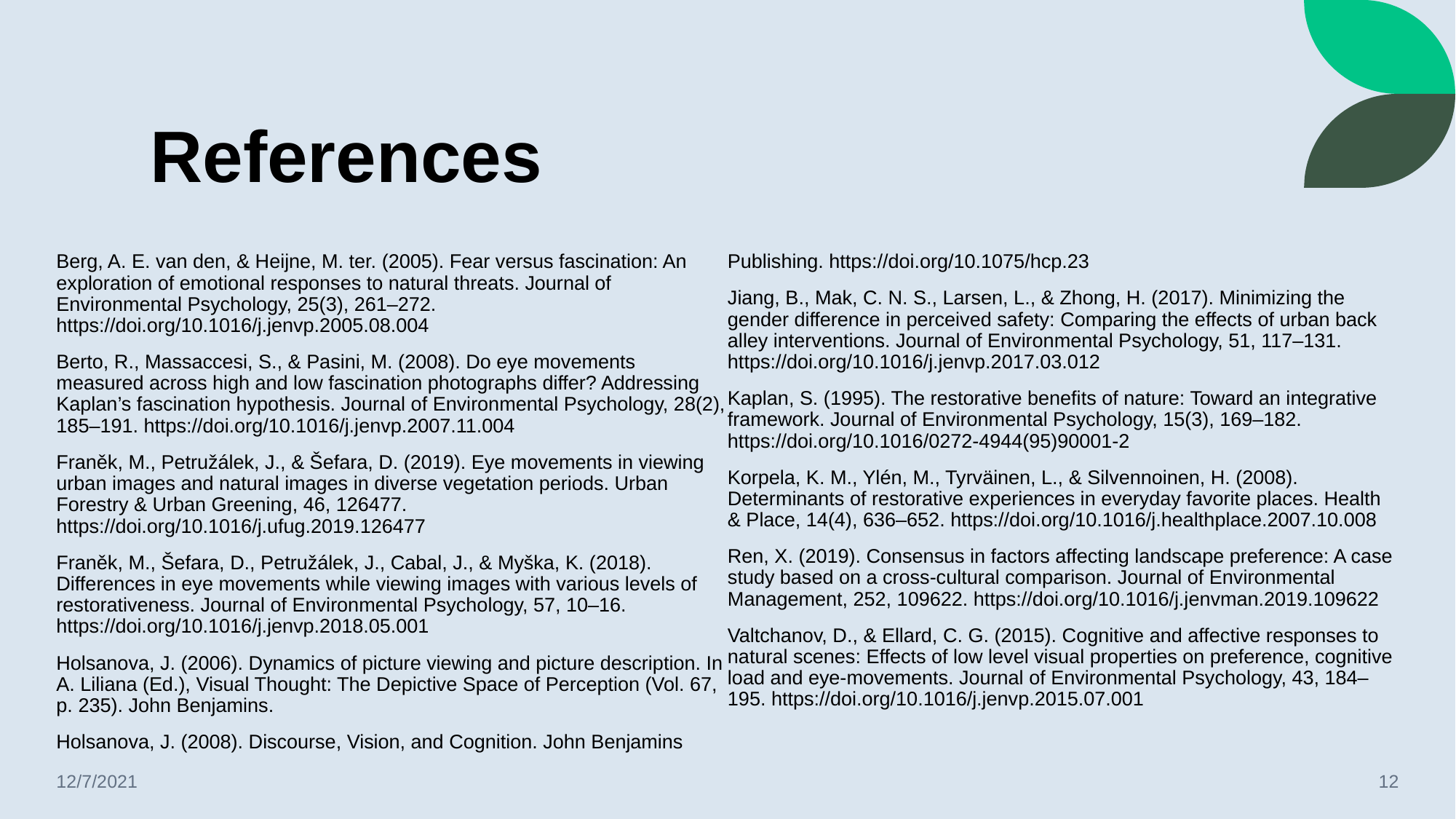

# References
Berg, A. E. van den, & Heijne, M. ter. (2005). Fear versus fascination: An exploration of emotional responses to natural threats. Journal of Environmental Psychology, 25(3), 261–272. https://doi.org/10.1016/j.jenvp.2005.08.004
Berto, R., Massaccesi, S., & Pasini, M. (2008). Do eye movements measured across high and low fascination photographs differ? Addressing Kaplan’s fascination hypothesis. Journal of Environmental Psychology, 28(2), 185–191. https://doi.org/10.1016/j.jenvp.2007.11.004
Franěk, M., Petružálek, J., & Šefara, D. (2019). Eye movements in viewing urban images and natural images in diverse vegetation periods. Urban Forestry & Urban Greening, 46, 126477. https://doi.org/10.1016/j.ufug.2019.126477
Franěk, M., Šefara, D., Petružálek, J., Cabal, J., & Myška, K. (2018). Differences in eye movements while viewing images with various levels of restorativeness. Journal of Environmental Psychology, 57, 10–16. https://doi.org/10.1016/j.jenvp.2018.05.001
Holsanova, J. (2006). Dynamics of picture viewing and picture description. In A. Liliana (Ed.), Visual Thought: The Depictive Space of Perception (Vol. 67, p. 235). John Benjamins.
Holsanova, J. (2008). Discourse, Vision, and Cognition. John Benjamins Publishing. https://doi.org/10.1075/hcp.23
Jiang, B., Mak, C. N. S., Larsen, L., & Zhong, H. (2017). Minimizing the gender difference in perceived safety: Comparing the effects of urban back alley interventions. Journal of Environmental Psychology, 51, 117–131. https://doi.org/10.1016/j.jenvp.2017.03.012
Kaplan, S. (1995). The restorative benefits of nature: Toward an integrative framework. Journal of Environmental Psychology, 15(3), 169–182. https://doi.org/10.1016/0272-4944(95)90001-2
Korpela, K. M., Ylén, M., Tyrväinen, L., & Silvennoinen, H. (2008). Determinants of restorative experiences in everyday favorite places. Health & Place, 14(4), 636–652. https://doi.org/10.1016/j.healthplace.2007.10.008
Ren, X. (2019). Consensus in factors affecting landscape preference: A case study based on a cross-cultural comparison. Journal of Environmental Management, 252, 109622. https://doi.org/10.1016/j.jenvman.2019.109622
Valtchanov, D., & Ellard, C. G. (2015). Cognitive and affective responses to natural scenes: Effects of low level visual properties on preference, cognitive load and eye-movements. Journal of Environmental Psychology, 43, 184–195. https://doi.org/10.1016/j.jenvp.2015.07.001

12/7/2021
12